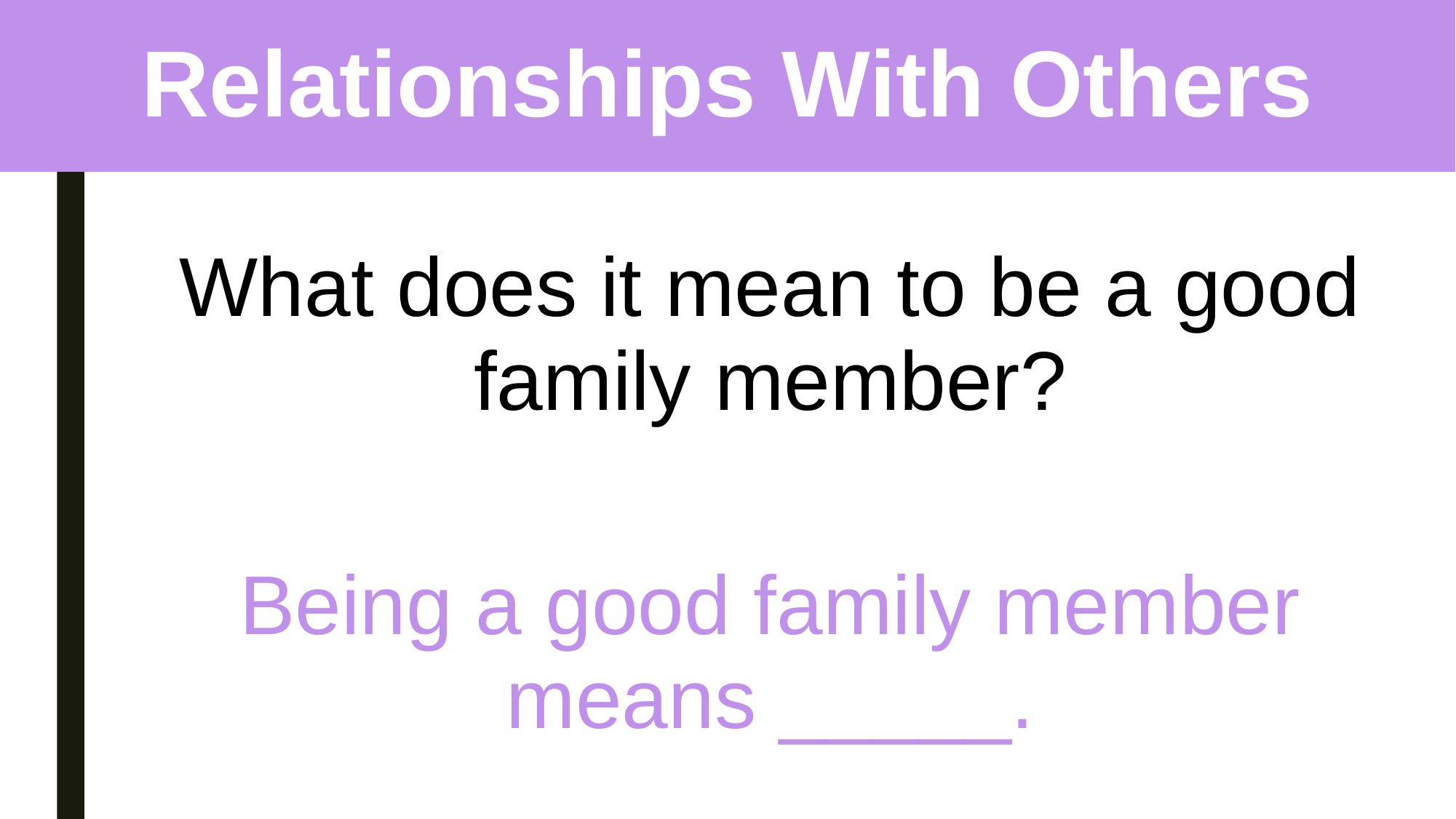

# Relationships With Others
What does it mean to be a good family member?

Being a good family member means _____.